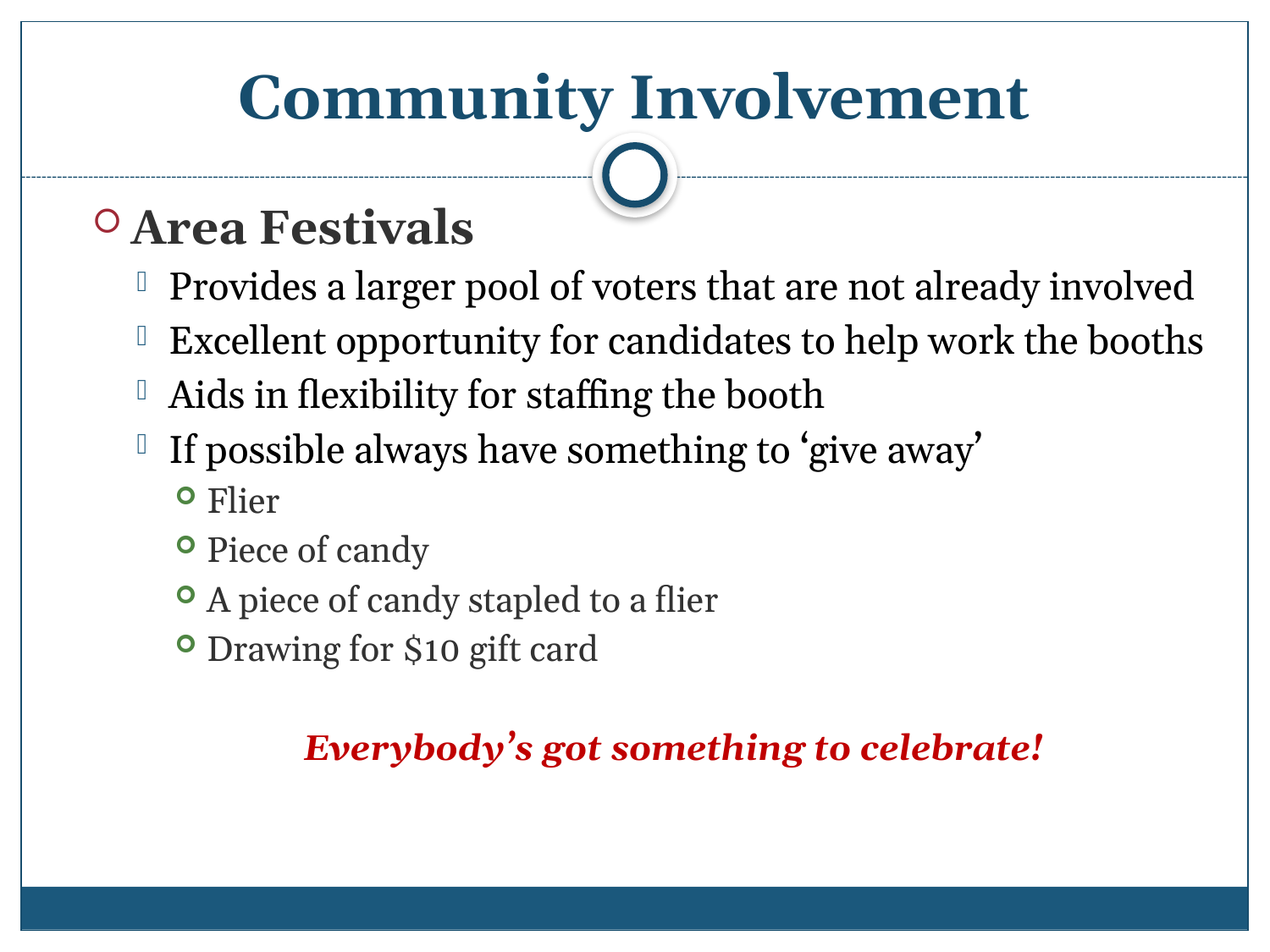

# Community Involvement
Area Festivals
Provides a larger pool of voters that are not already involved
Excellent opportunity for candidates to help work the booths
Aids in flexibility for staffing the booth
If possible always have something to ‘give away’
Flier
Piece of candy
A piece of candy stapled to a flier
Drawing for $10 gift card

Everybody’s got something to celebrate!